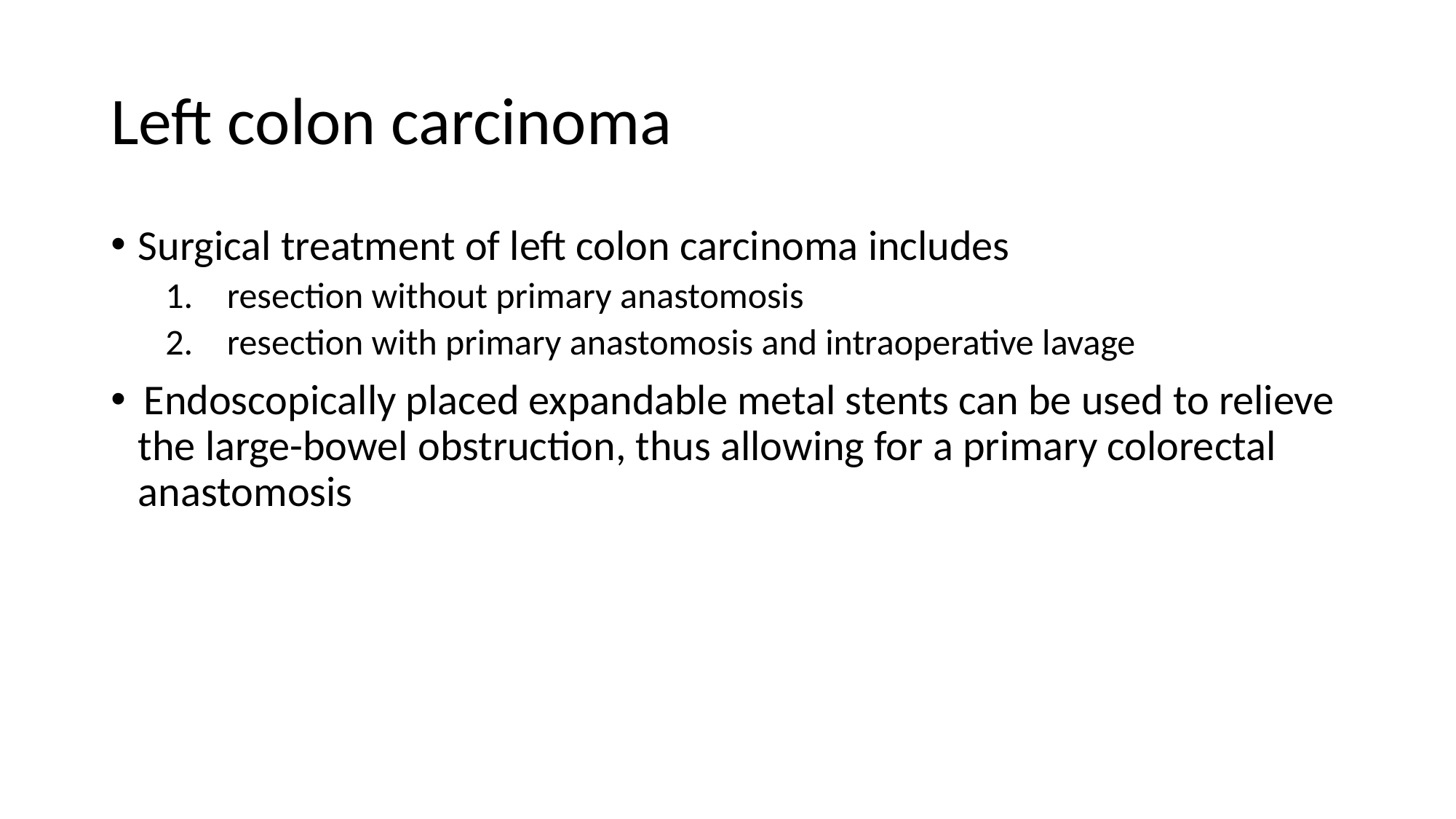

# Left colon carcinoma
Surgical treatment of left colon carcinoma includes
resection without primary anastomosis
resection with primary anastomosis and intraoperative lavage
 Endoscopically placed expandable metal stents can be used to relieve the large-bowel obstruction, thus allowing for a primary colorectal anastomosis